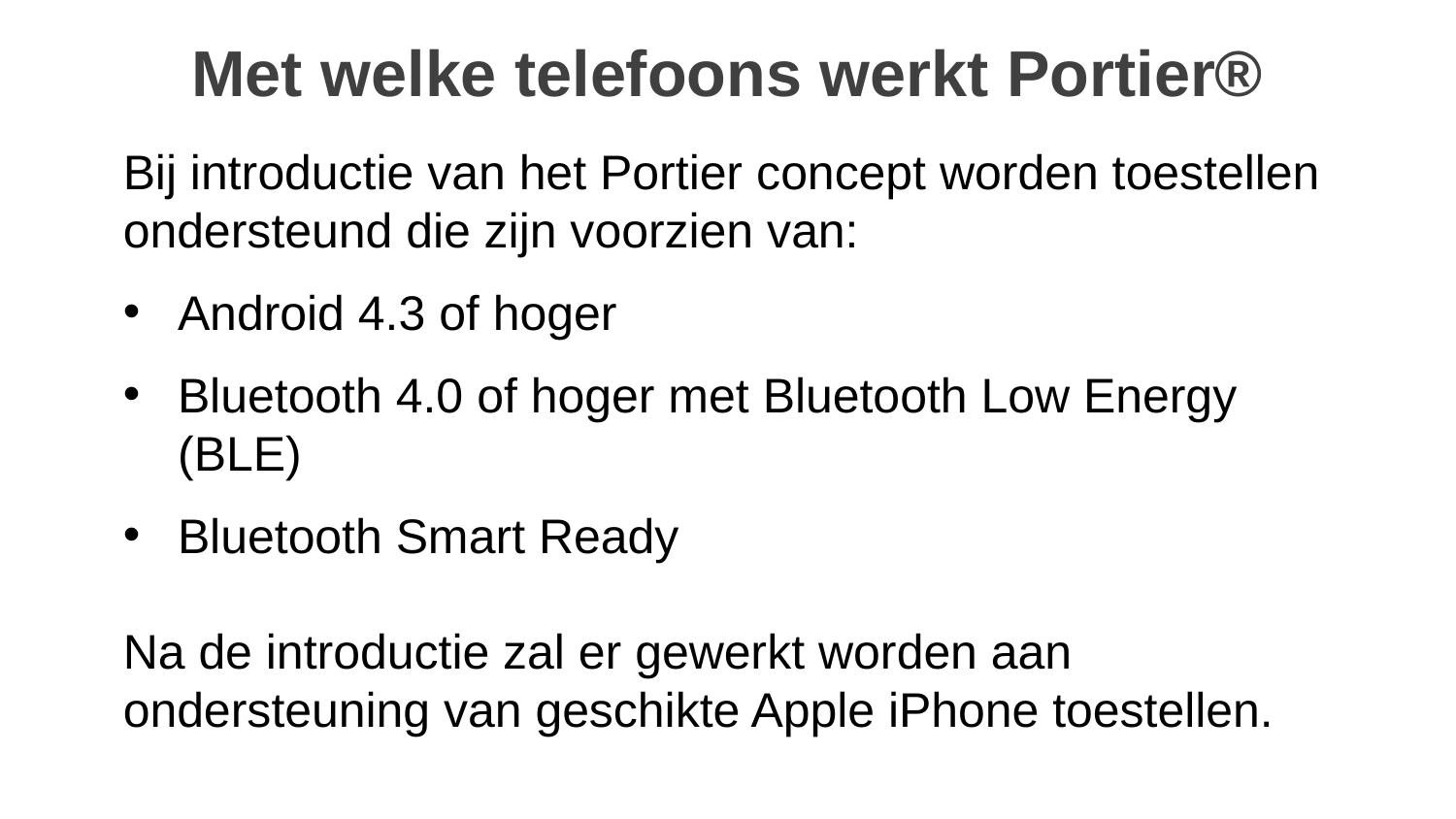

Met welke telefoons werkt Portier®
Bij introductie van het Portier concept worden toestellen ondersteund die zijn voorzien van:
Android 4.3 of hoger
Bluetooth 4.0 of hoger met Bluetooth Low Energy (BLE)
Bluetooth Smart Ready
Na de introductie zal er gewerkt worden aan ondersteuning van geschikte Apple iPhone toestellen.